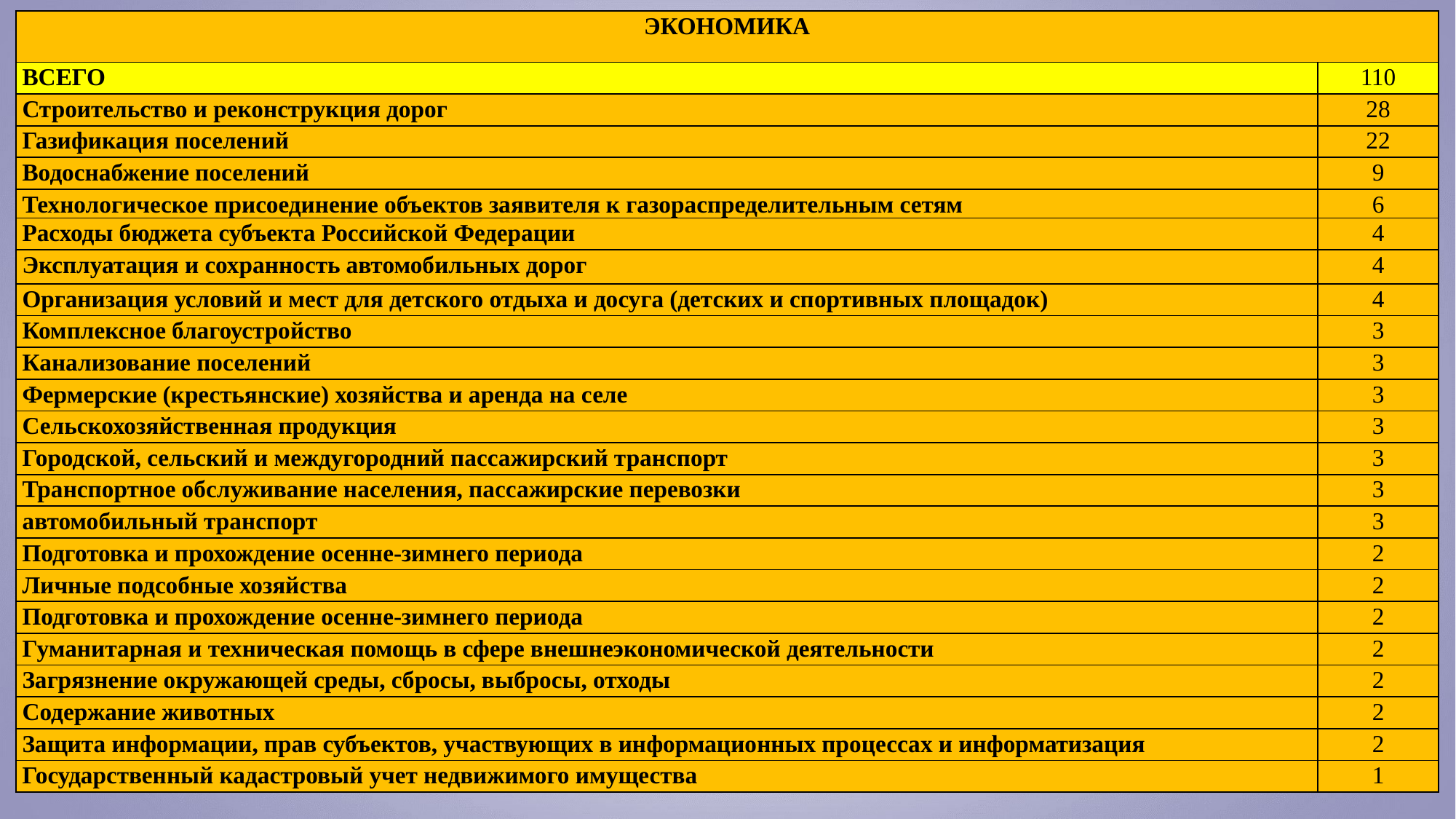

| ЭКОНОМИКА |  |
| --- | --- |
| ВСЕГО | 110 |
| Строительство и реконструкция дорог | 28 |
| Газификация поселений | 22 |
| Водоснабжение поселений | 9 |
| Технологическое присоединение объектов заявителя к газораспределительным сетям | 6 |
| Расходы бюджета субъекта Российской Федерации | 4 |
| Эксплуатация и сохранность автомобильных дорог | 4 |
| Организация условий и мест для детского отдыха и досуга (детских и спортивных площадок) | 4 |
| Комплексное благоустройство | 3 |
| Канализование поселений | 3 |
| Фермерские (крестьянские) хозяйства и аренда на селе | 3 |
| Сельскохозяйственная продукция | 3 |
| Городской, сельский и междугородний пассажирский транспорт | 3 |
| Транспортное обслуживание населения, пассажирские перевозки | 3 |
| автомобильный транспорт | 3 |
| Подготовка и прохождение осенне-зимнего периода | 2 |
| Личные подсобные хозяйства | 2 |
| Подготовка и прохождение осенне-зимнего периода | 2 |
| Гуманитарная и техническая помощь в сфере внешнеэкономической деятельности | 2 |
| Загрязнение окружающей среды, сбросы, выбросы, отходы | 2 |
| Содержание животных | 2 |
| Защита информации, прав субъектов, участвующих в информационных процессах и информатизация | 2 |
| Государственный кадастровый учет недвижимого имущества | 1 |